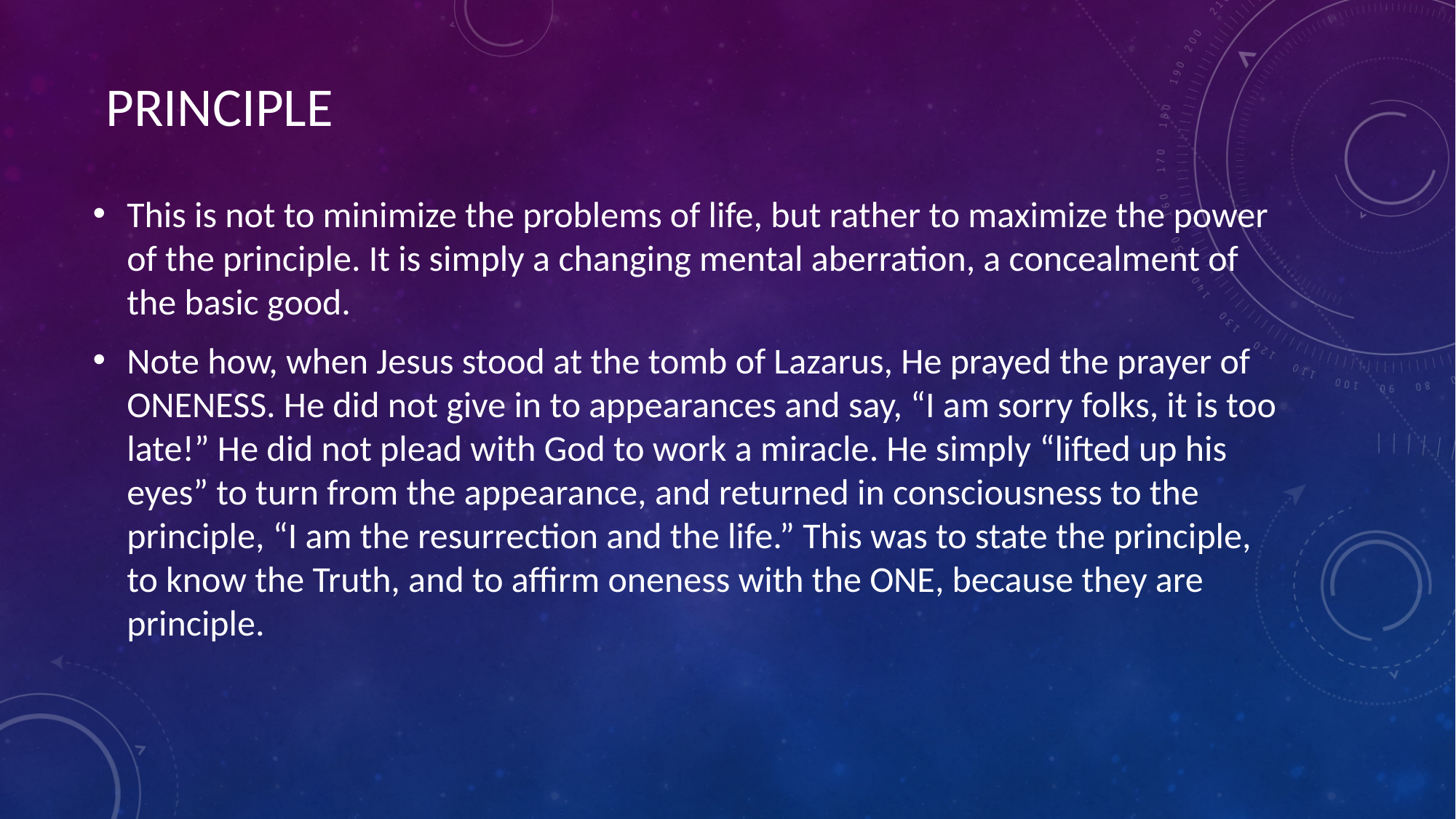

# Principle
This is not to minimize the problems of life, but rather to maximize the power of the principle. It is simply a changing mental aberration, a concealment of the basic good.
Note how, when Jesus stood at the tomb of Lazarus, He prayed the prayer of ONENESS. He did not give in to appearances and say, “I am sorry folks, it is too late!” He did not plead with God to work a miracle. He simply “lifted up his eyes” to turn from the appearance, and returned in consciousness to the principle, “I am the resurrection and the life.” This was to state the principle, to know the Truth, and to affirm oneness with the ONE, because they are principle.